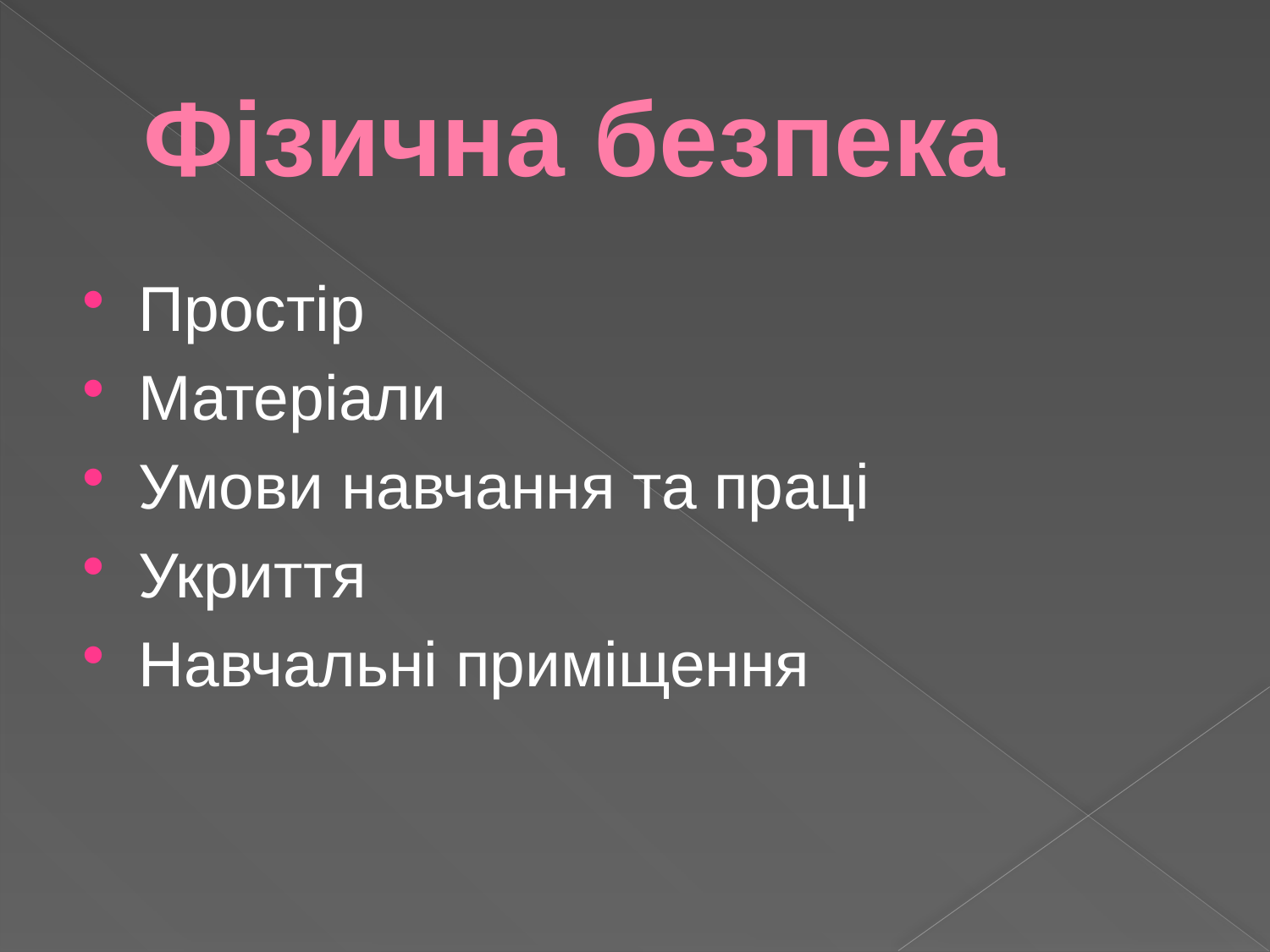

# Фізична безпека
Простір
Матеріали
Умови навчання та праці
Укриття
Навчальні приміщення